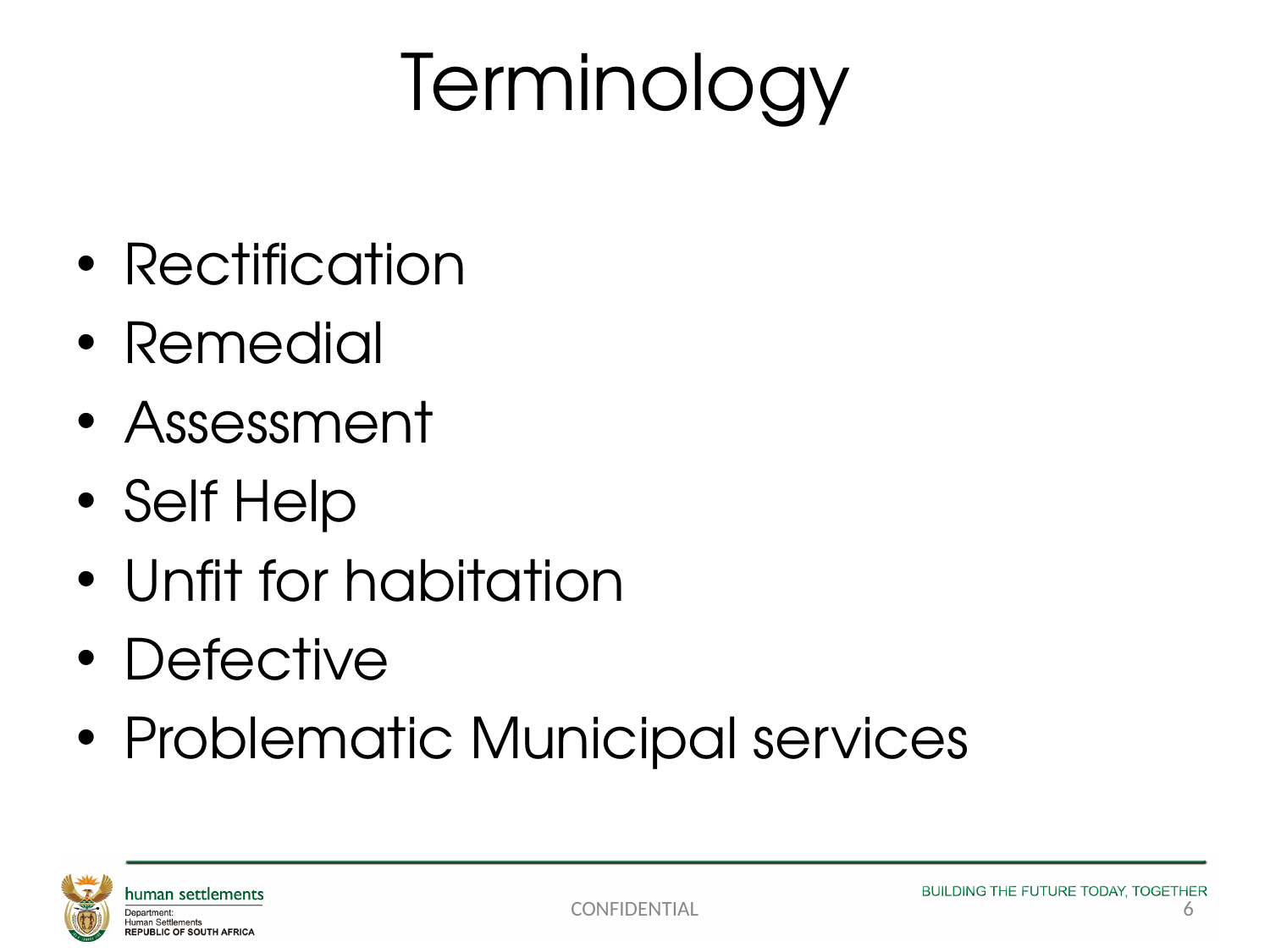

# Terminology
Rectification
Remedial
Assessment
Self Help
Unfit for habitation
Defective
Problematic Municipal services
CONFIDENTIAL
6